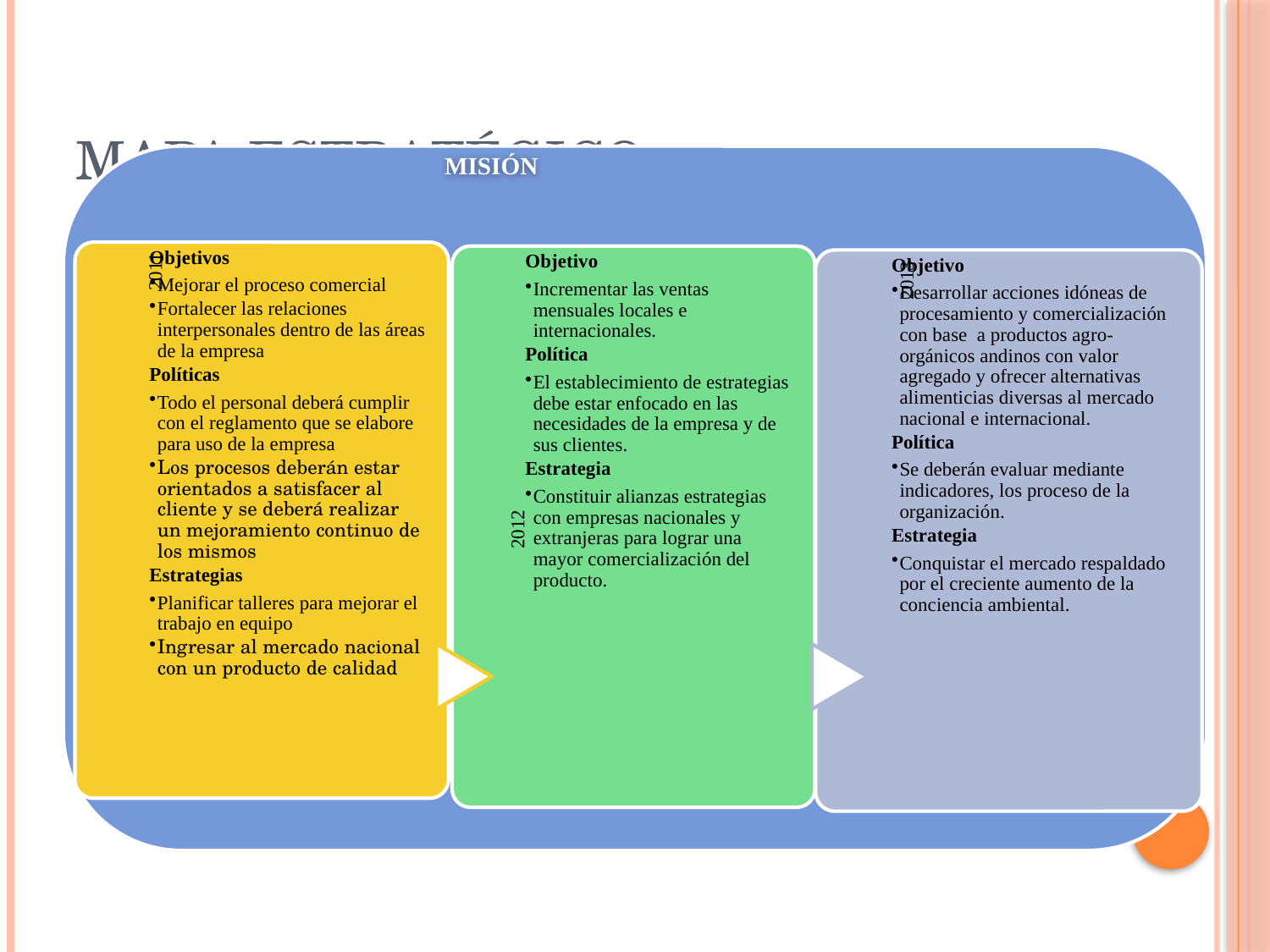

# MAPA ESTRATÉGICO
Principios y Valores
2011
Objetivos
Mejorar el proceso comercial
Fortalecer las relaciones interpersonales dentro de las áreas de la empresa
Políticas
Todo el personal deberá cumplir con el reglamento que se elabore para uso de la empresa
Los procesos deberán estar orientados a satisfacer al cliente y se deberá realizar un mejoramiento continuo de los mismos
Estrategias
Planificar talleres para mejorar el trabajo en equipo
Ingresar al mercado nacional con un producto de calidad
2012
Objetivo
Incrementar las ventas mensuales locales e internacionales.
Política
El establecimiento de estrategias debe estar enfocado en las necesidades de la empresa y de sus clientes.
Estrategia
Constituir alianzas estrategias con empresas nacionales y extranjeras para lograr una mayor comercialización del producto.
2013
Objetivo
Desarrollar acciones idóneas de procesamiento y comercialización con base  a productos agro-orgánicos andinos con valor agregado y ofrecer alternativas alimenticias diversas al mercado nacional e internacional.
Política
Se deberán evaluar mediante indicadores, los proceso de la organización.
Estrategia
Conquistar el mercado respaldado por el creciente aumento de la conciencia ambiental.
VISIÓN
Ser la empresa líder en el país en producción, procesamiento y comercialización de productos elaborados orgánicos,  alternativos, nutricionales y saludables destinados al mercado nacional e internacional